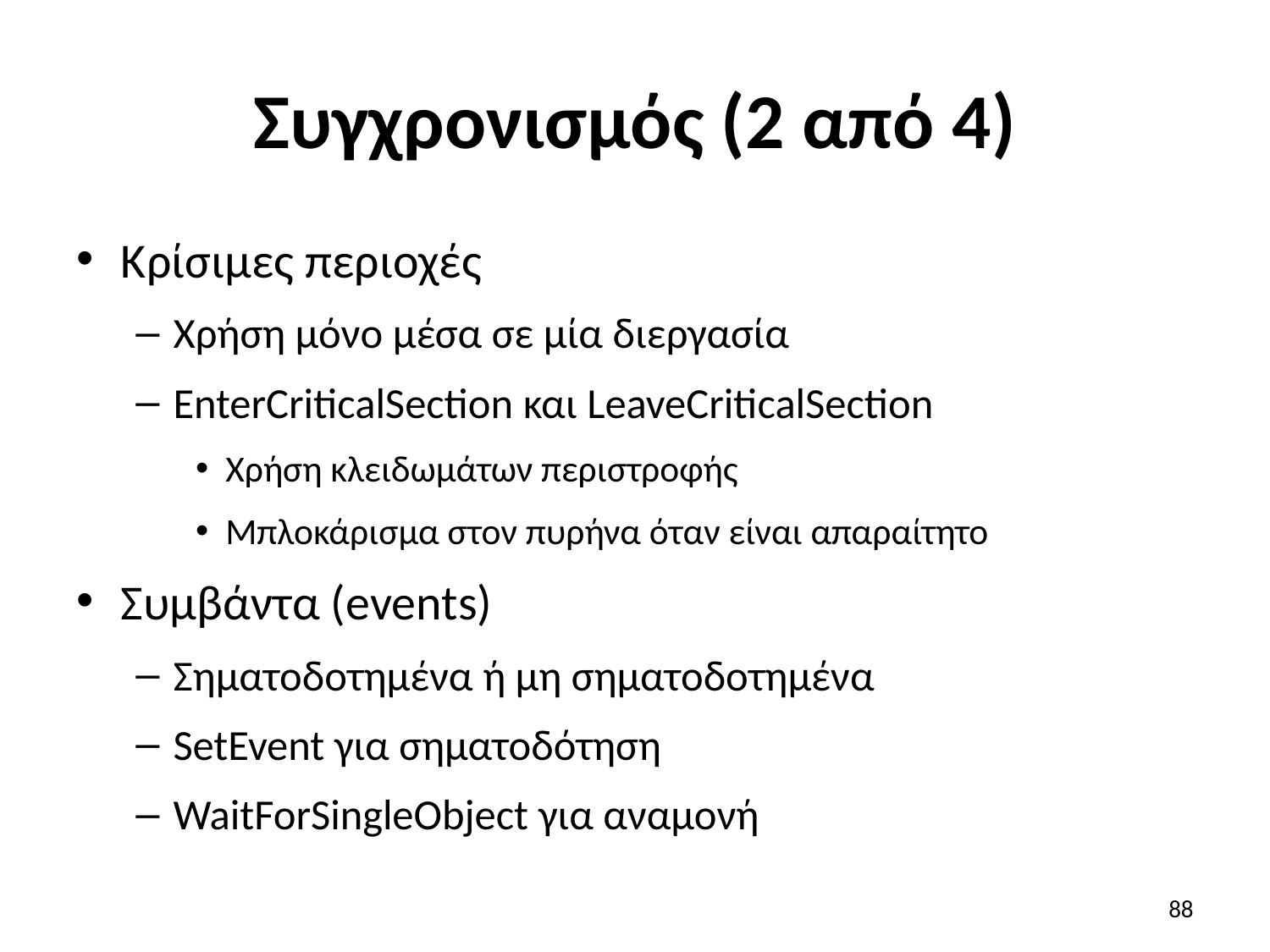

# Συγχρονισμός (2 από 4)
Κρίσιμες περιοχές
Χρήση μόνο μέσα σε μία διεργασία
EnterCriticalSection και LeaveCriticalSection
Χρήση κλειδωμάτων περιστροφής
Μπλοκάρισμα στον πυρήνα όταν είναι απαραίτητο
Συμβάντα (events)
Σηματοδοτημένα ή μη σηματοδοτημένα
SetEvent για σηματοδότηση
WaitForSingleObject για αναμονή
88